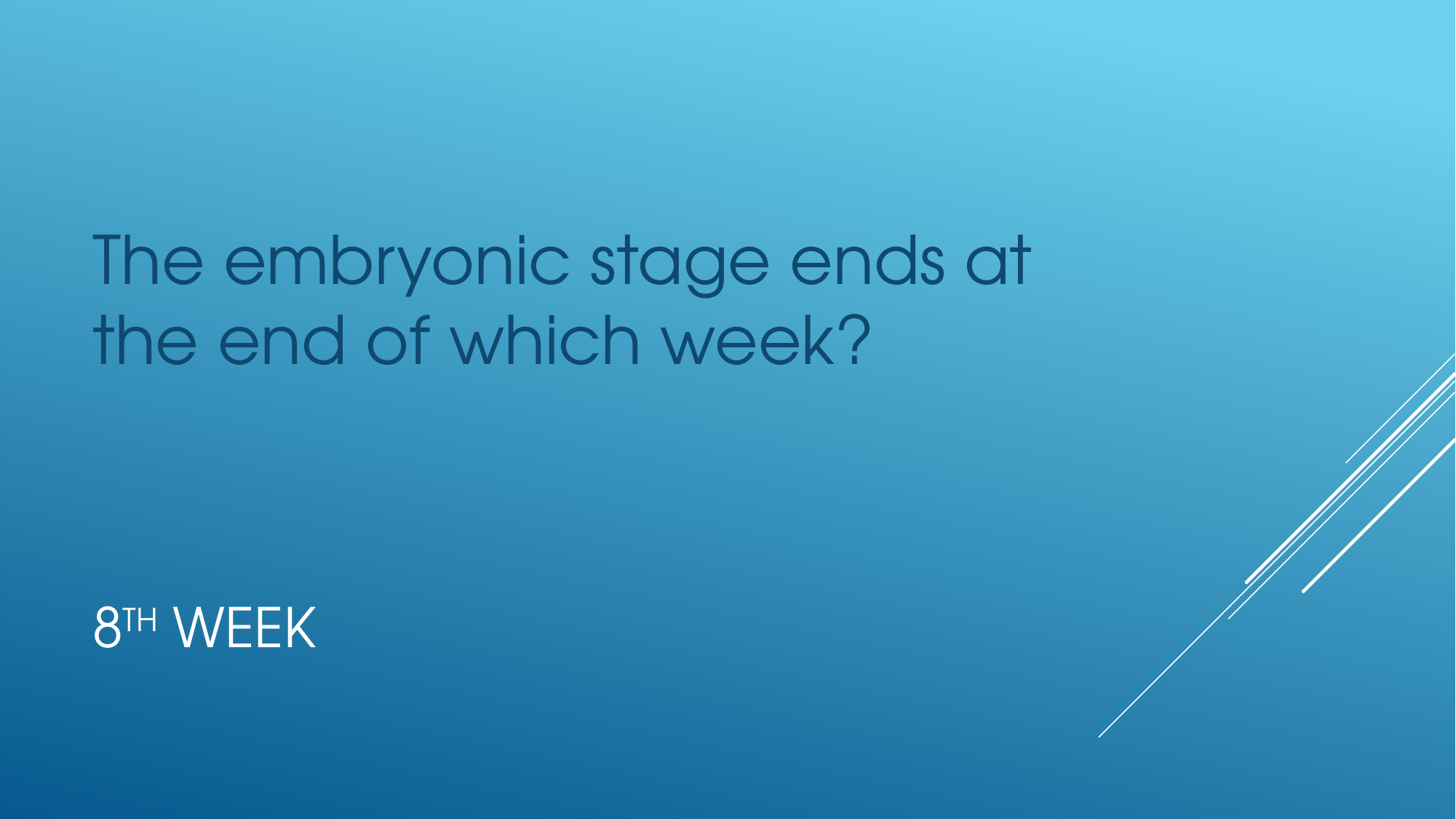

The embryonic stage ends at the end of which week?
# 8th week